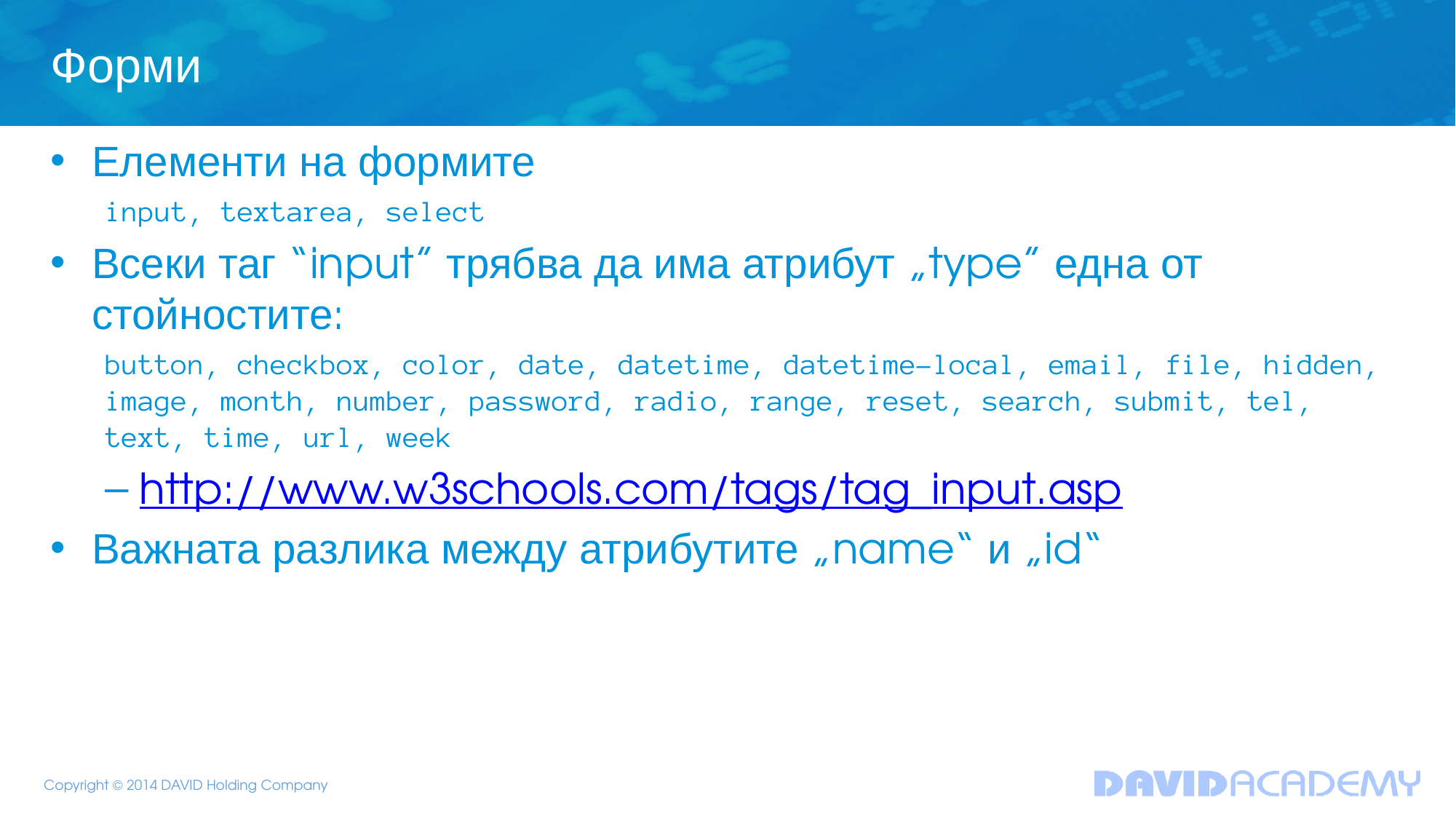

# Форми
Елементи на формите
input, textarea, select
Всеки таг “input” трябва да има атрибут „type” една от стойностите:
button, checkbox, color, date, datetime, datetime-local, email, file, hidden, image, month, number, password, radio, range, reset, search, submit, tel, text, time, url, week
http://www.w3schools.com/tags/tag_input.asp
Важната разлика между атрибутите „name“ и „id“